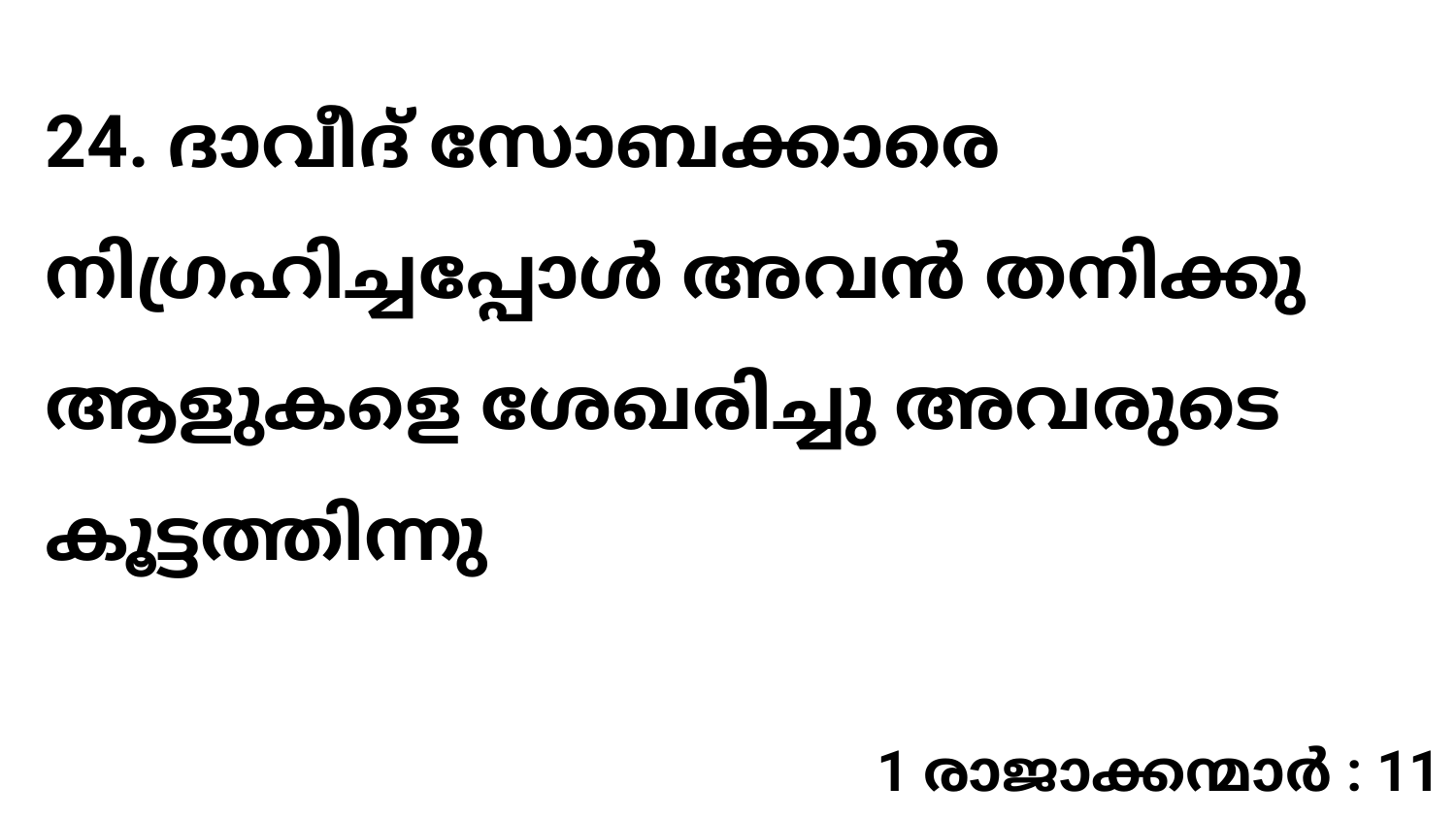

24. ദാവീദ് സോബക്കാരെ നിഗ്രഹിച്ചപ്പോൾ അവൻ തനിക്കു ആളുകളെ ശേഖരിച്ചു അവരുടെ കൂട്ടത്തിന്നു
1 രാജാക്കന്മാർ : 11